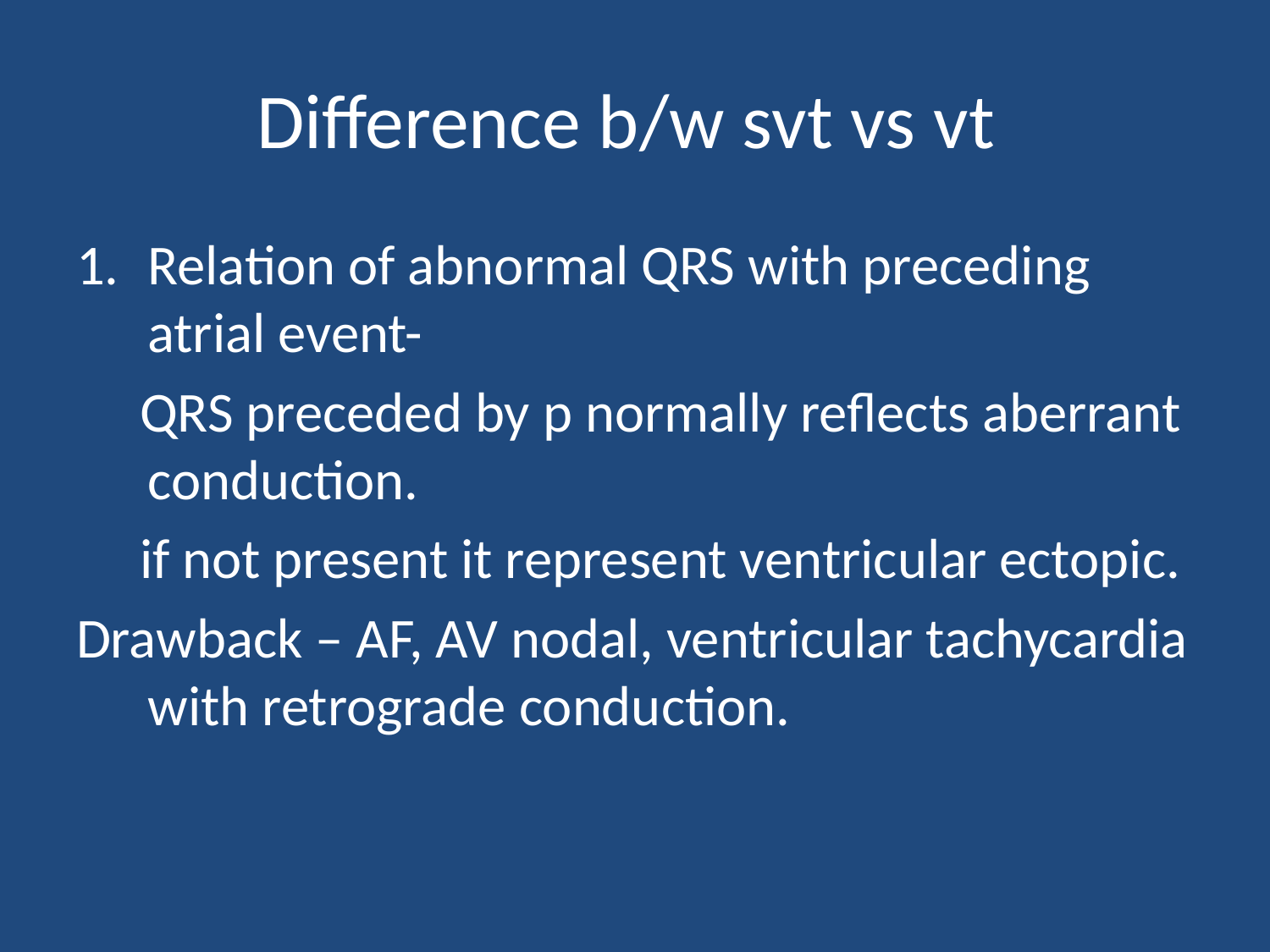

# Difference b/w svt vs vt
Relation of abnormal QRS with preceding atrial event-
     QRS preceded by p normally reflects aberrant conduction.
     if not present it represent ventricular ectopic.
Drawback – AF, AV nodal, ventricular tachycardia with retrograde conduction.